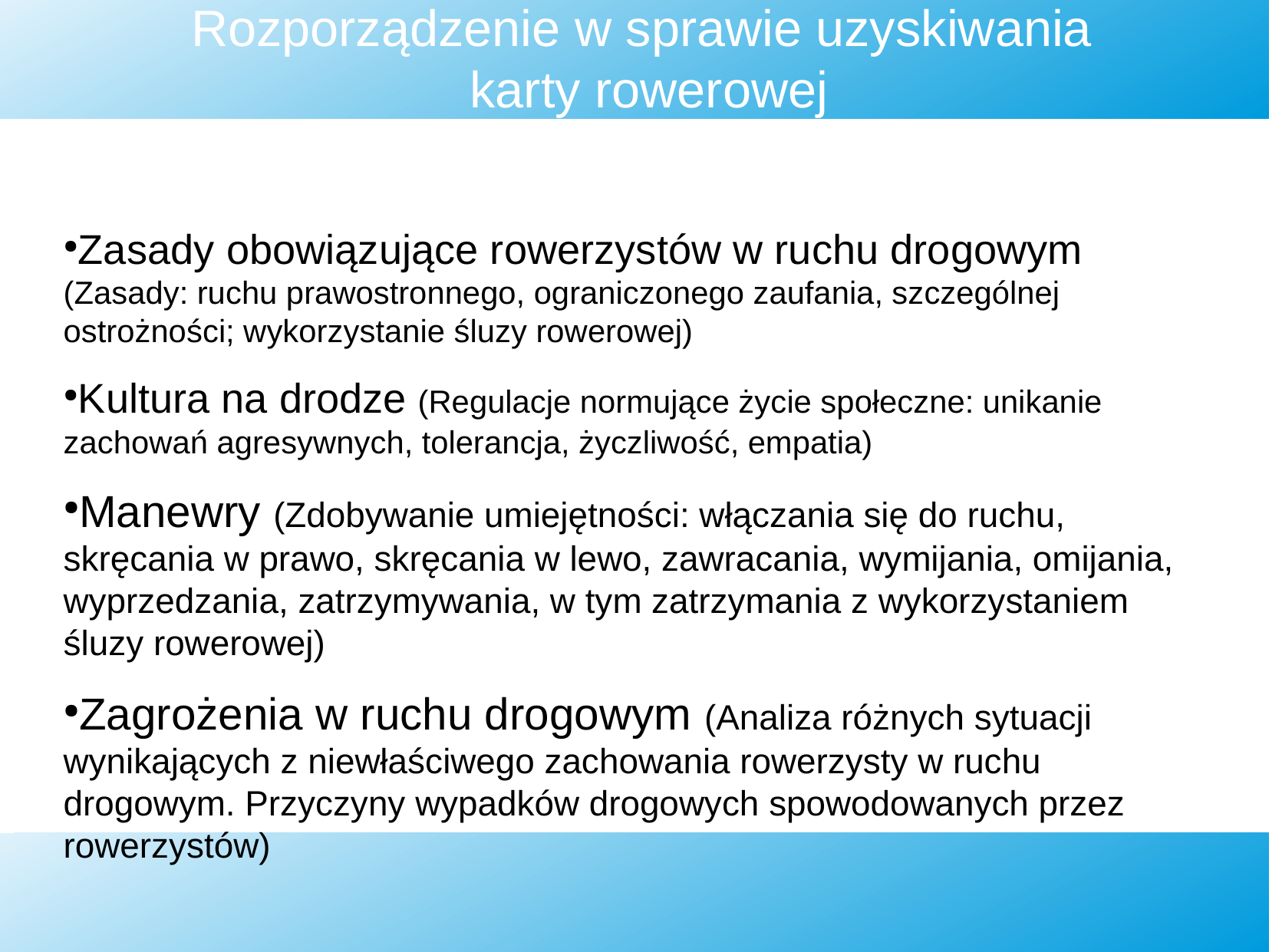

Zasady obowiązujące rowerzystów w ruchu drogowym (Zasady: ruchu prawostronnego, ograniczonego zaufania, szczególnej ostrożności; wykorzystanie śluzy rowerowej)
Kultura na drodze (Regulacje normujące życie społeczne: unikanie zachowań agresywnych, tolerancja, życzliwość, empatia)
Manewry (Zdobywanie umiejętności: włączania się do ruchu, skręcania w prawo, skręcania w lewo, zawracania, wymijania, omijania, wyprzedzania, zatrzymywania, w tym zatrzymania z wykorzystaniem śluzy rowerowej)
Zagrożenia w ruchu drogowym (Analiza różnych sytuacji wynikających z niewłaściwego zachowania rowerzysty w ruchu drogowym. Przyczyny wypadków drogowych spowodowanych przez rowerzystów)

Rozporządzenie w sprawie uzyskiwania
karty rowerowej